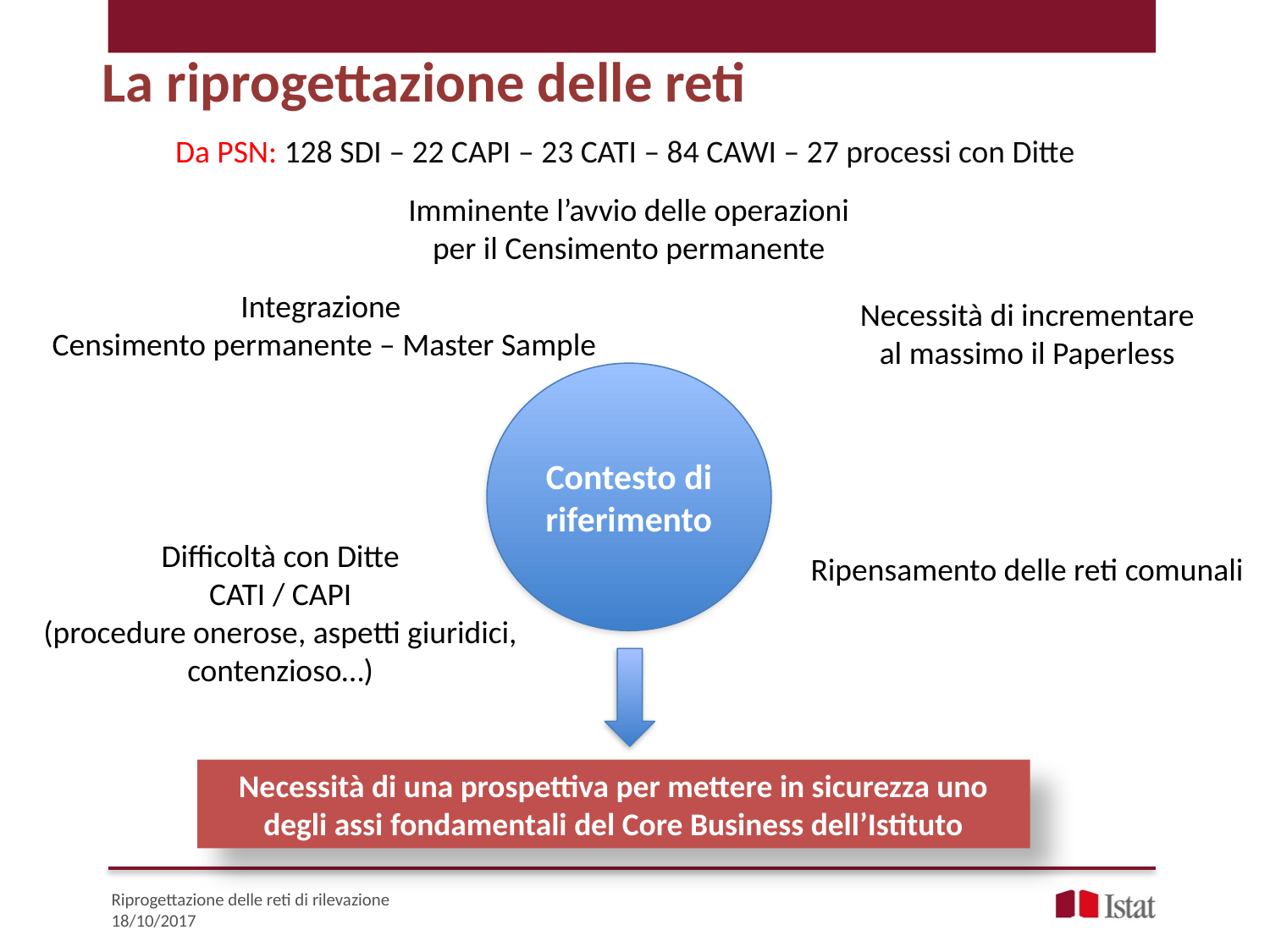

La riprogettazione delle reti
Da PSN: 128 SDI – 22 CAPI – 23 CATI – 84 CAWI – 27 processi con Ditte
Imminente l’avvio delle operazioni
per il Censimento permanente
Integrazione
Censimento permanente – Master Sample
Necessità di incrementare al massimo il Paperless
Contesto di riferimento
Difficoltà con Ditte
CATI / CAPI
(procedure onerose, aspetti giuridici,
contenzioso…)
Ripensamento delle reti comunali

Necessità di una prospettiva per mettere in sicurezza uno degli assi fondamentali del Core Business dell’Istituto
Riprogettazione delle reti di rilevazione
18/10/2017